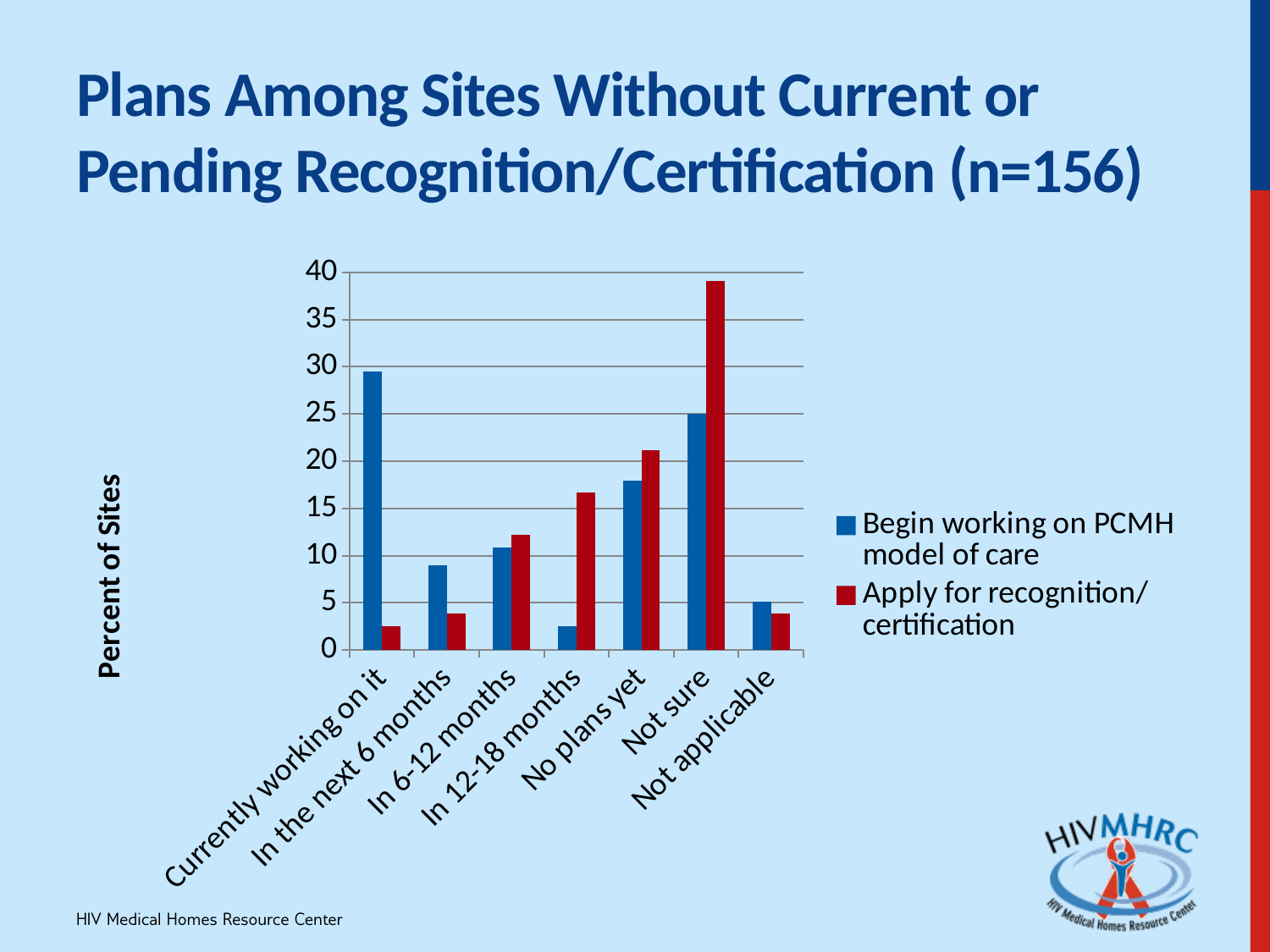

Plans Among Sites Without Current or Pending Recognition/Certification (n=156)

### Chart

| Category | Begin working on PCMH model of care | Apply for recognition/ certification |
|---|---|---|
| Currently working on it | 29.49 | 2.56 |
| In the next 6 months | 8.97 | 3.8499999999999996 |
| In 6-12 months | 10.9 | 12.18 |
| In 12-18 months | 2.56 | 16.670000000000005 |
| No plans yet | 17.95 | 21.150000000000002 |
| Not sure | 25.0 | 39.1 |
| Not applicable | 5.13 | 3.8499999999999996 |
HIV Medical Homes Resource Center